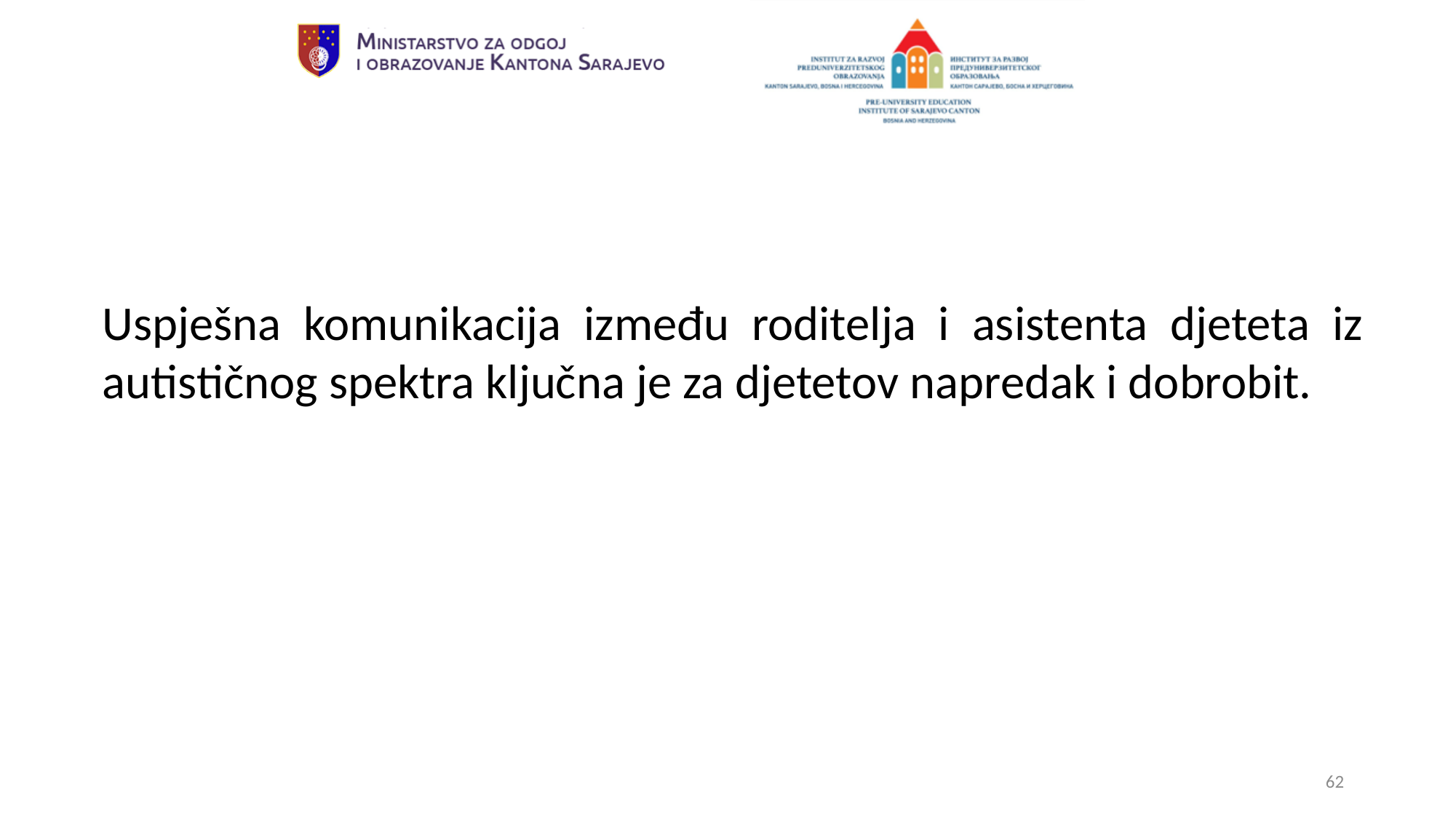

Uspješna komunikacija između roditelja i asistenta djeteta iz autističnog spektra ključna je za djetetov napredak i dobrobit.

62